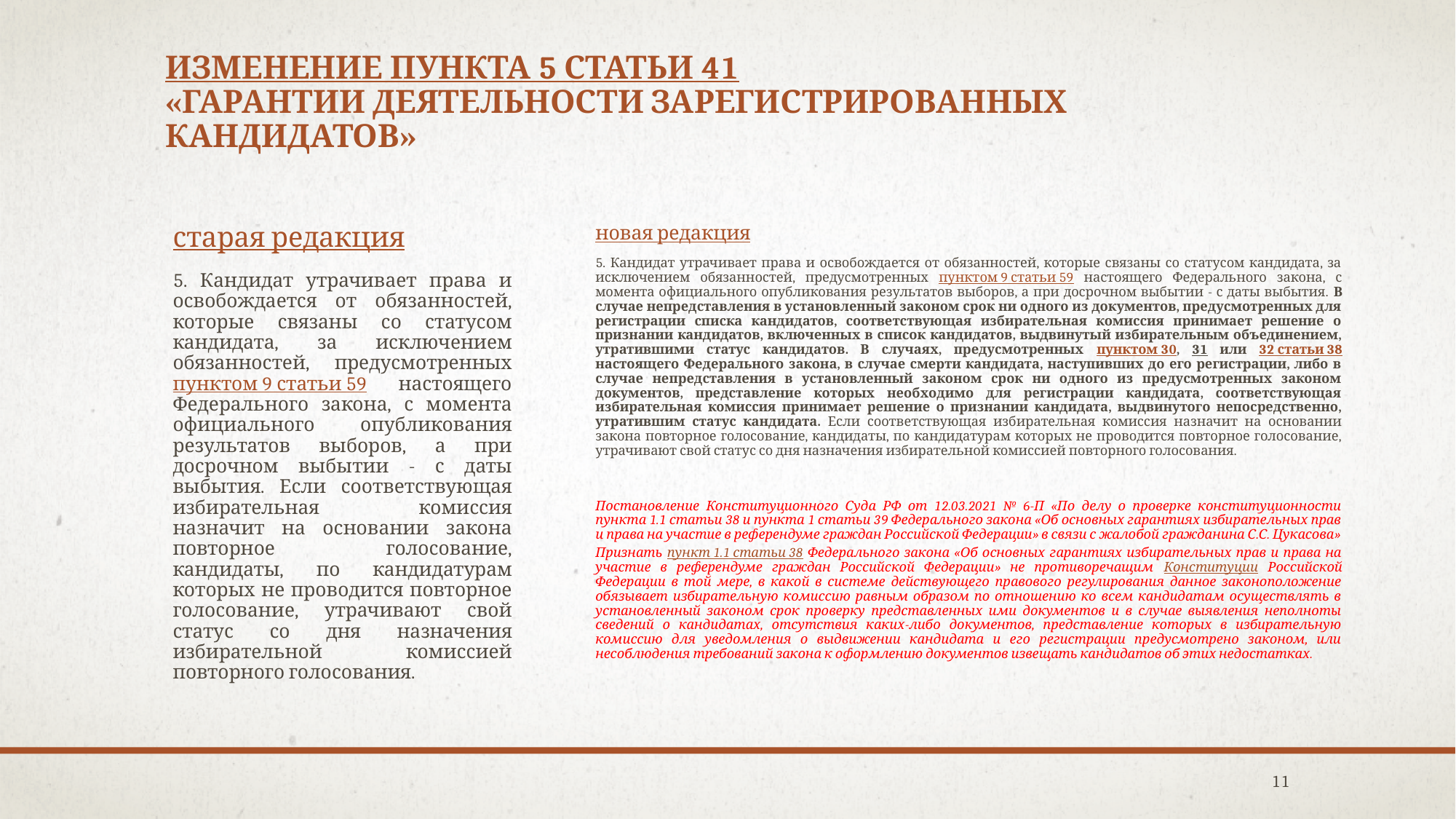

# Изменение пункта 5 статьи 41 «Гарантии деятельности зарегистрированных кандидатов»
старая редакция
5. Кандидат утрачивает права и освобождается от обязанностей, которые связаны со статусом кандидата, за исключением обязанностей, предусмотренных пунктом 9 статьи 59 настоящего Федерального закона, с момента официального опубликования результатов выборов, а при досрочном выбытии - с даты выбытия. Если соответствующая избирательная комиссия назначит на основании закона повторное голосование, кандидаты, по кандидатурам которых не проводится повторное голосование, утрачивают свой статус со дня назначения избирательной комиссией повторного голосования.

новая редакция
5. Кандидат утрачивает права и освобождается от обязанностей, которые связаны со статусом кандидата, за исключением обязанностей, предусмотренных пунктом 9 статьи 59 настоящего Федерального закона, с момента официального опубликования результатов выборов, а при досрочном выбытии - с даты выбытия. В случае непредставления в установленный законом срок ни одного из документов, предусмотренных для регистрации списка кандидатов, соответствующая избирательная комиссия принимает решение о признании кандидатов, включенных в список кандидатов, выдвинутый избирательным объединением, утратившими статус кандидатов. В случаях, предусмотренных пунктом 30, 31 или 32 статьи 38 настоящего Федерального закона, в случае смерти кандидата, наступивших до его регистрации, либо в случае непредставления в установленный законом срок ни одного из предусмотренных законом документов, представление которых необходимо для регистрации кандидата, соответствующая избирательная комиссия принимает решение о признании кандидата, выдвинутого непосредственно, утратившим статус кандидата. Если соответствующая избирательная комиссия назначит на основании закона повторное голосование, кандидаты, по кандидатурам которых не проводится повторное голосование, утрачивают свой статус со дня назначения избирательной комиссией повторного голосования.

Постановление Конституционного Суда РФ от 12.03.2021 № 6-П «По делу о проверке конституционности пункта 1.1 статьи 38 и пункта 1 статьи 39 Федерального закона «Об основных гарантиях избирательных прав и права на участие в референдуме граждан Российской Федерации» в связи с жалобой гражданина С.С. Цукасова»
Признать пункт 1.1 статьи 38 Федерального закона «Об основных гарантиях избирательных прав и права на участие в референдуме граждан Российской Федерации» не противоречащим Конституции Российской Федерации в той мере, в какой в системе действующего правового регулирования данное законоположение обязывает избирательную комиссию равным образом по отношению ко всем кандидатам осуществлять в установленный законом срок проверку представленных ими документов и в случае выявления неполноты сведений о кандидатах, отсутствия каких-либо документов, представление которых в избирательную комиссию для уведомления о выдвижении кандидата и его регистрации предусмотрено законом, или несоблюдения требований закона к оформлению документов извещать кандидатов об этих недостатках.
11